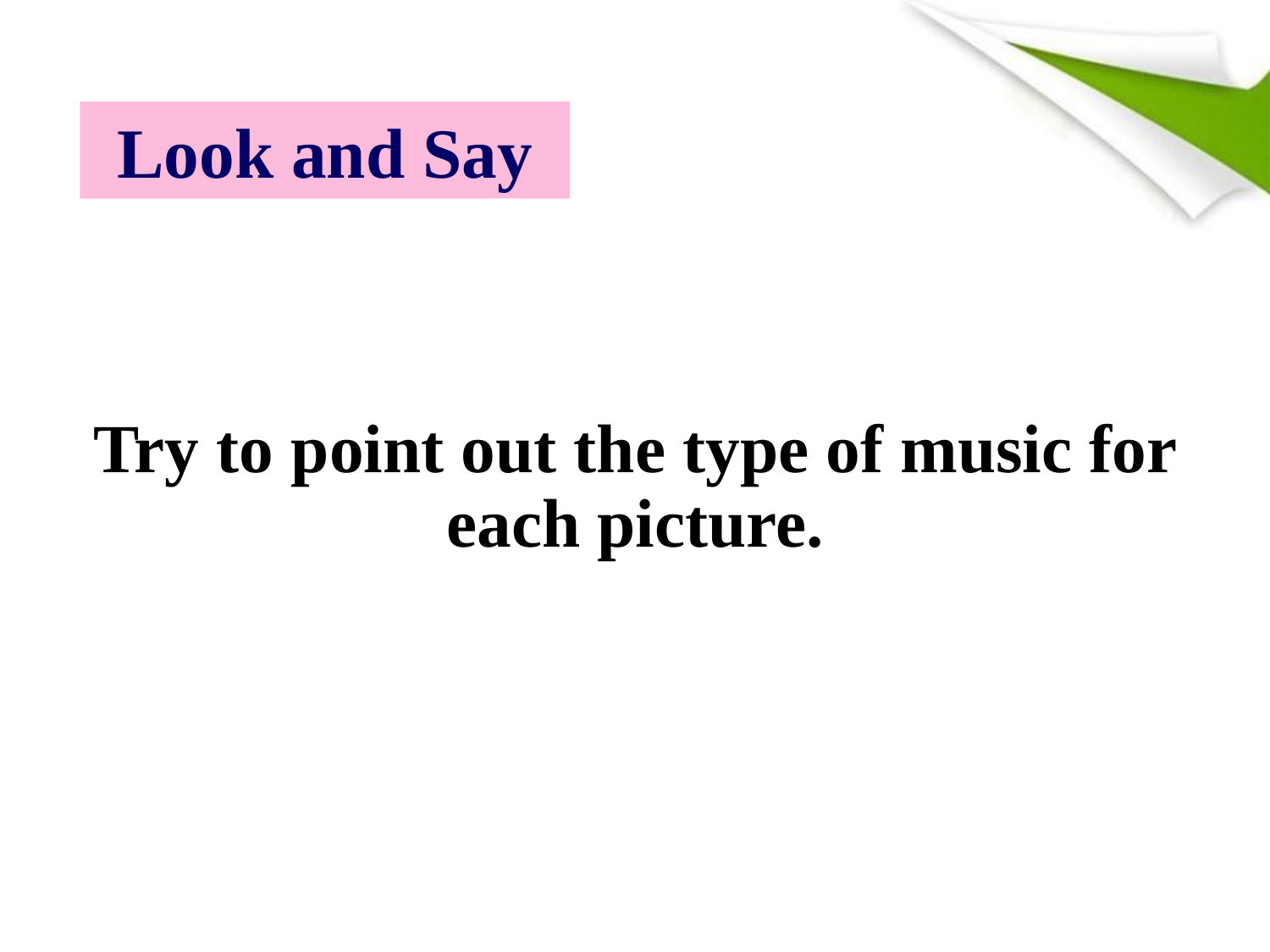

Look and Say
Try to point out the type of music for each picture.